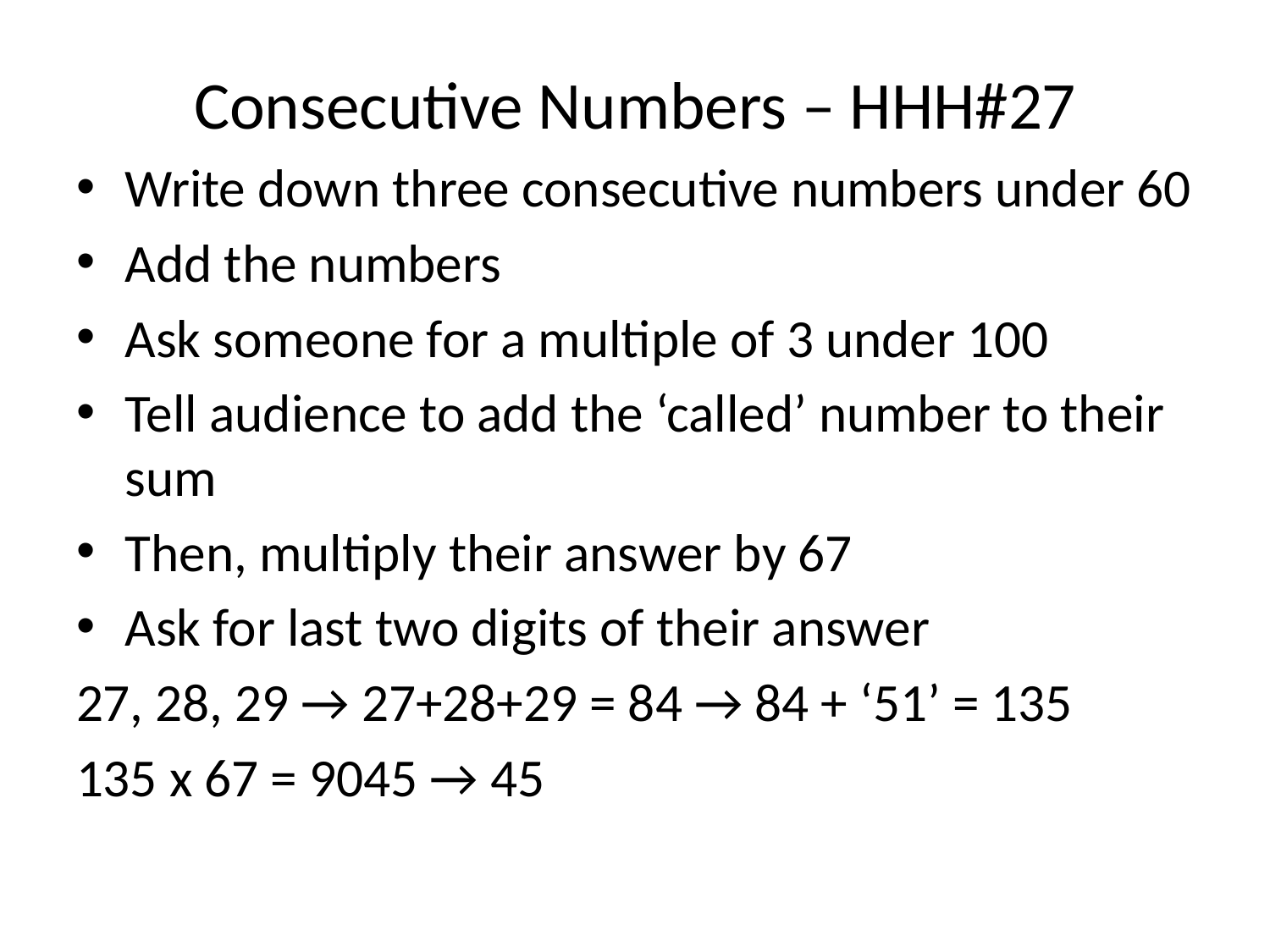

Consecutive Numbers – HHH#27
Write down three consecutive numbers under 60
Add the numbers
Ask someone for a multiple of 3 under 100
Tell audience to add the ‘called’ number to their sum
Then, multiply their answer by 67
Ask for last two digits of their answer
27, 28, 29 → 27+28+29 = 84 → 84 + ‘51’ = 135
135 x 67 = 9045 → 45